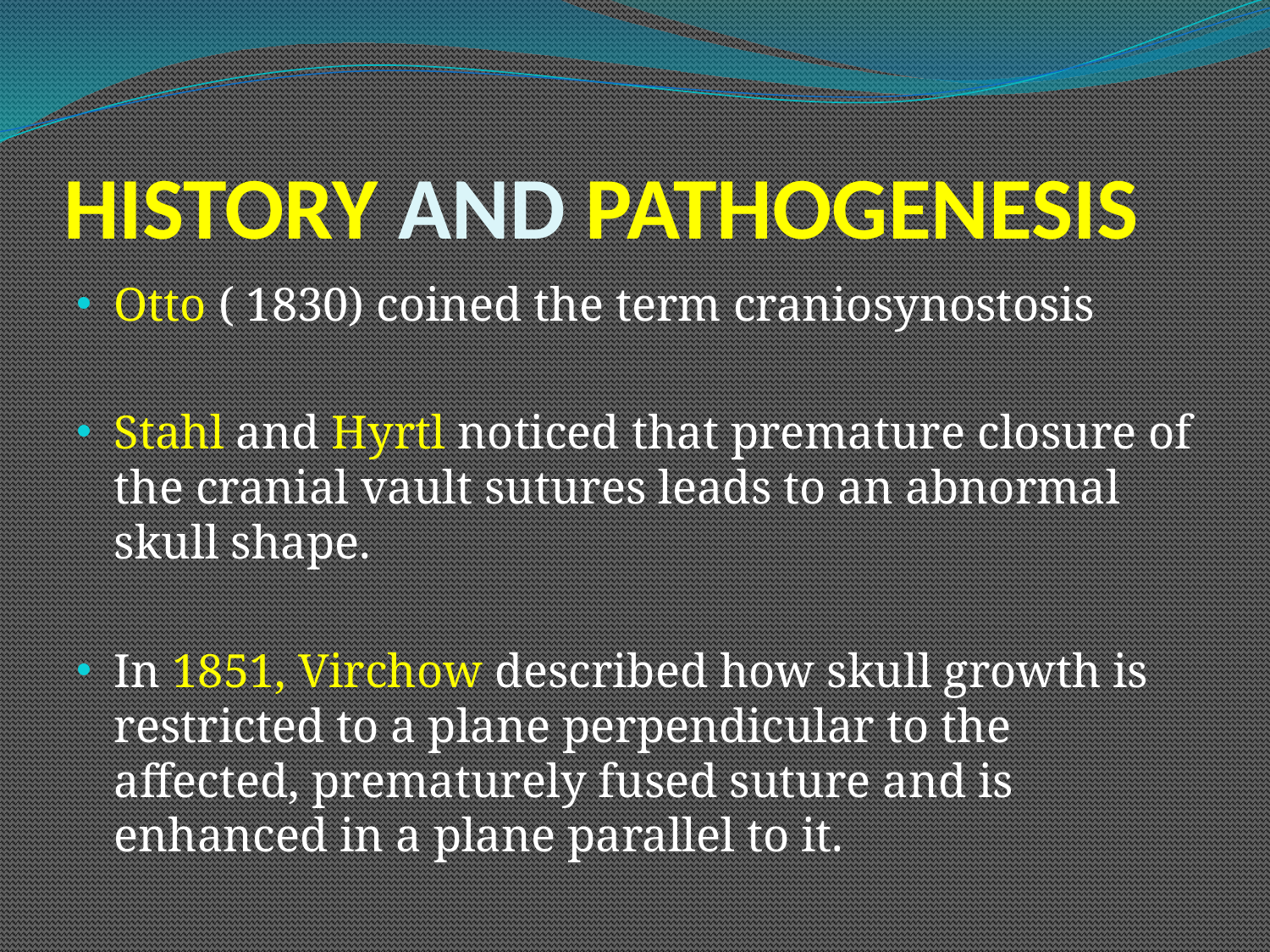

# HISTORY AND PATHOGENESIS
Otto ( 1830) coined the term craniosynostosis

Stahl and Hyrtl noticed that premature closure of the cranial vault sutures leads to an abnormal skull shape.

In 1851, Virchow described how skull growth is restricted to a plane perpendicular to the affected, prematurely fused suture and is enhanced in a plane parallel to it.